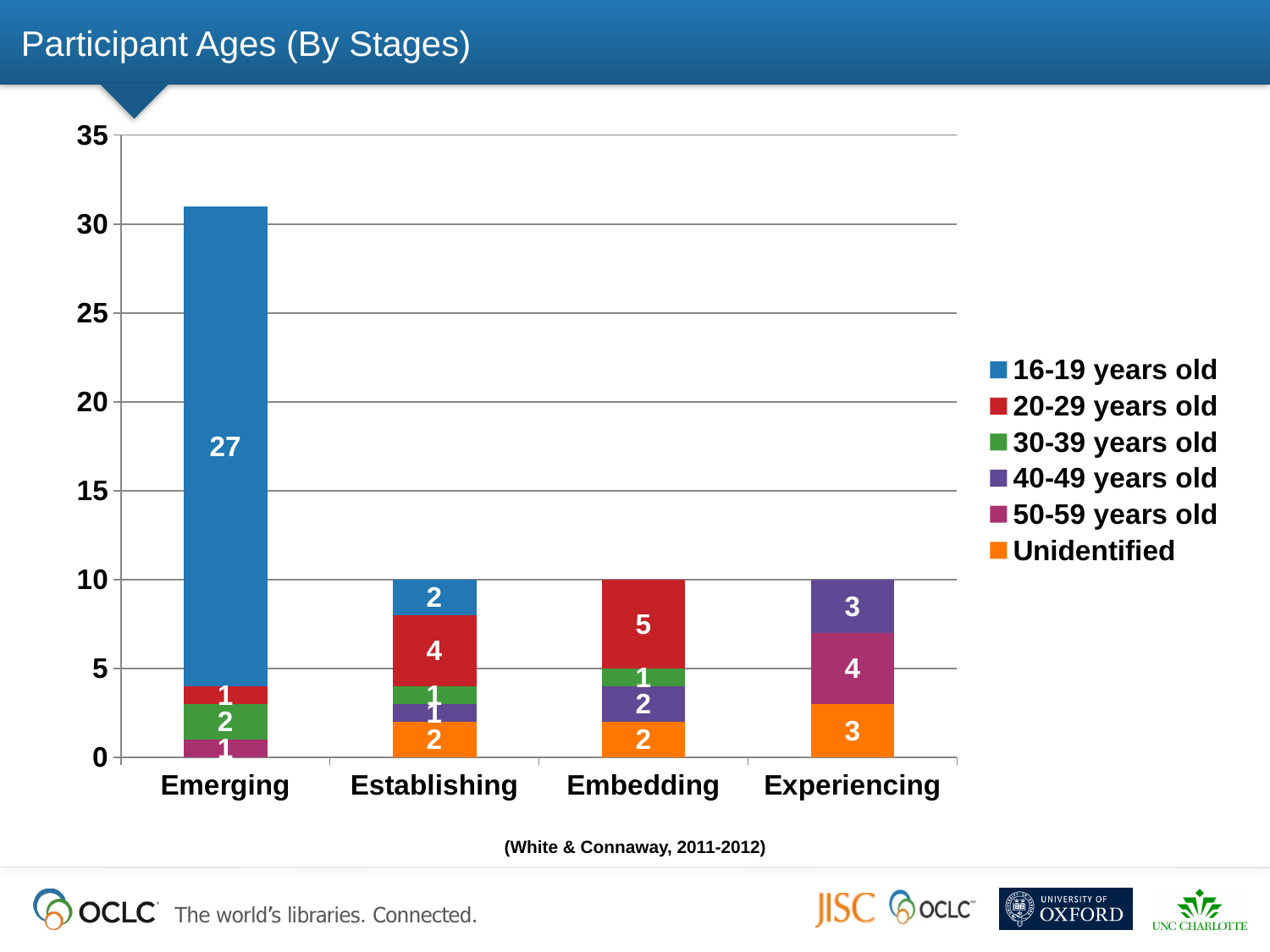

# Participant Ages (By Stages)

### Chart

| Category | Unidentified | 50-59 years old | 40-49 years old | 30-39 years old | 20-29 years old | 16-19 years old |
|---|---|---|---|---|---|---|
| Emerging | None | 1.0 | None | 2.0 | 1.0 | 27.0 |
| Establishing | 2.0 | None | 1.0 | 1.0 | 4.0 | 2.0 |
| Embedding | 2.0 | None | 2.0 | 1.0 | 5.0 | None |
| Experiencing | 3.0 | 4.0 | 3.0 | None | None | None |
(White & Connaway, 2011-2012)